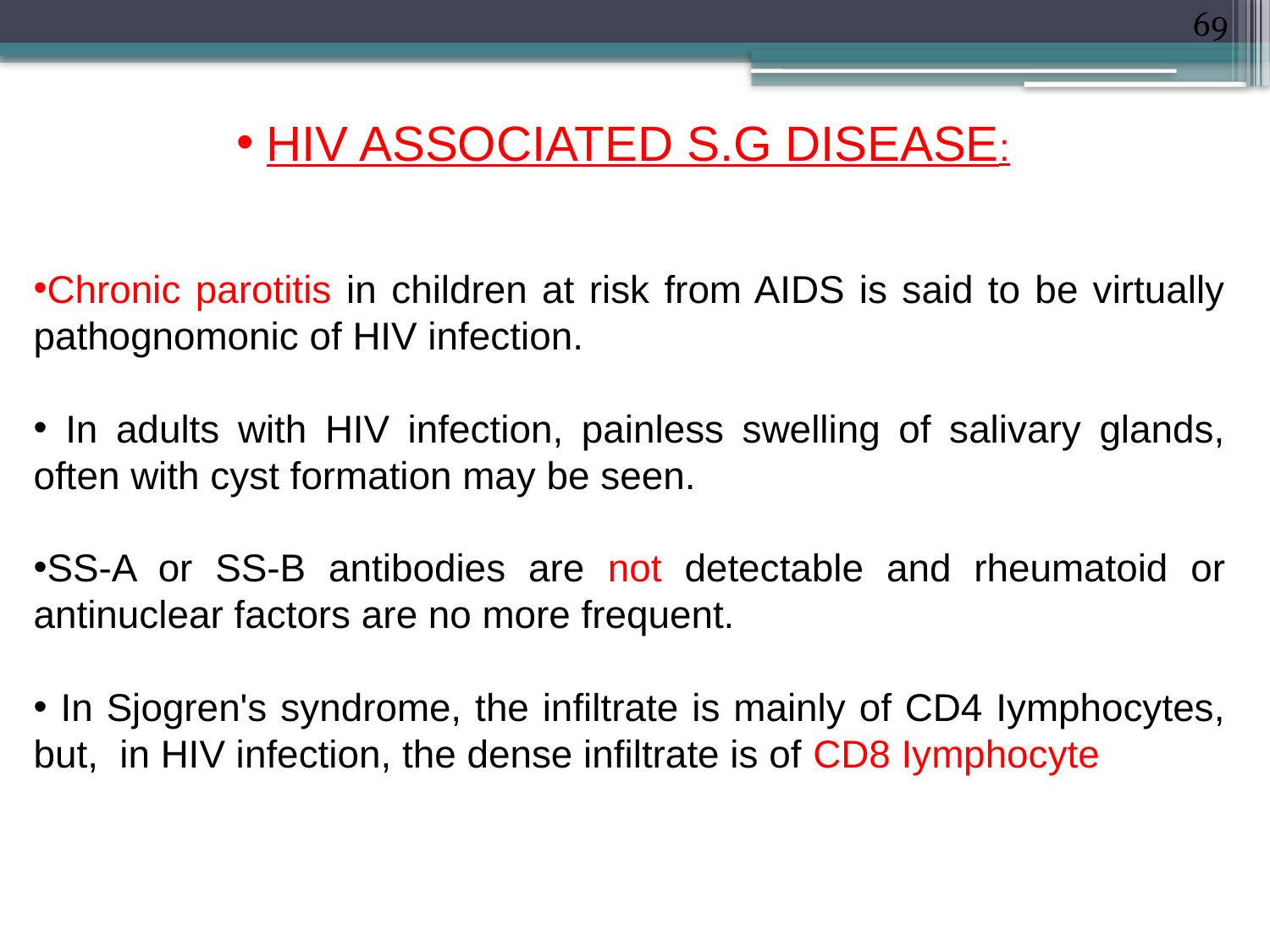

69
HIV ASSOCIATED S.G DISEASE:

Chronic parotitis in children at risk from AIDS is said to be virtually pathognomonic of HIV infection.

 In adults with HIV infection, painless swelling of salivary glands, often with cyst formation may be seen.

SS-A or SS-B antibodies are not detectable and rheumatoid or antinuclear factors are no more frequent.

 In Sjogren's syndrome, the infiltrate is mainly of CD4 Iymphocytes, but,  in HIV infection, the dense infiltrate is of CD8 Iymphocyte